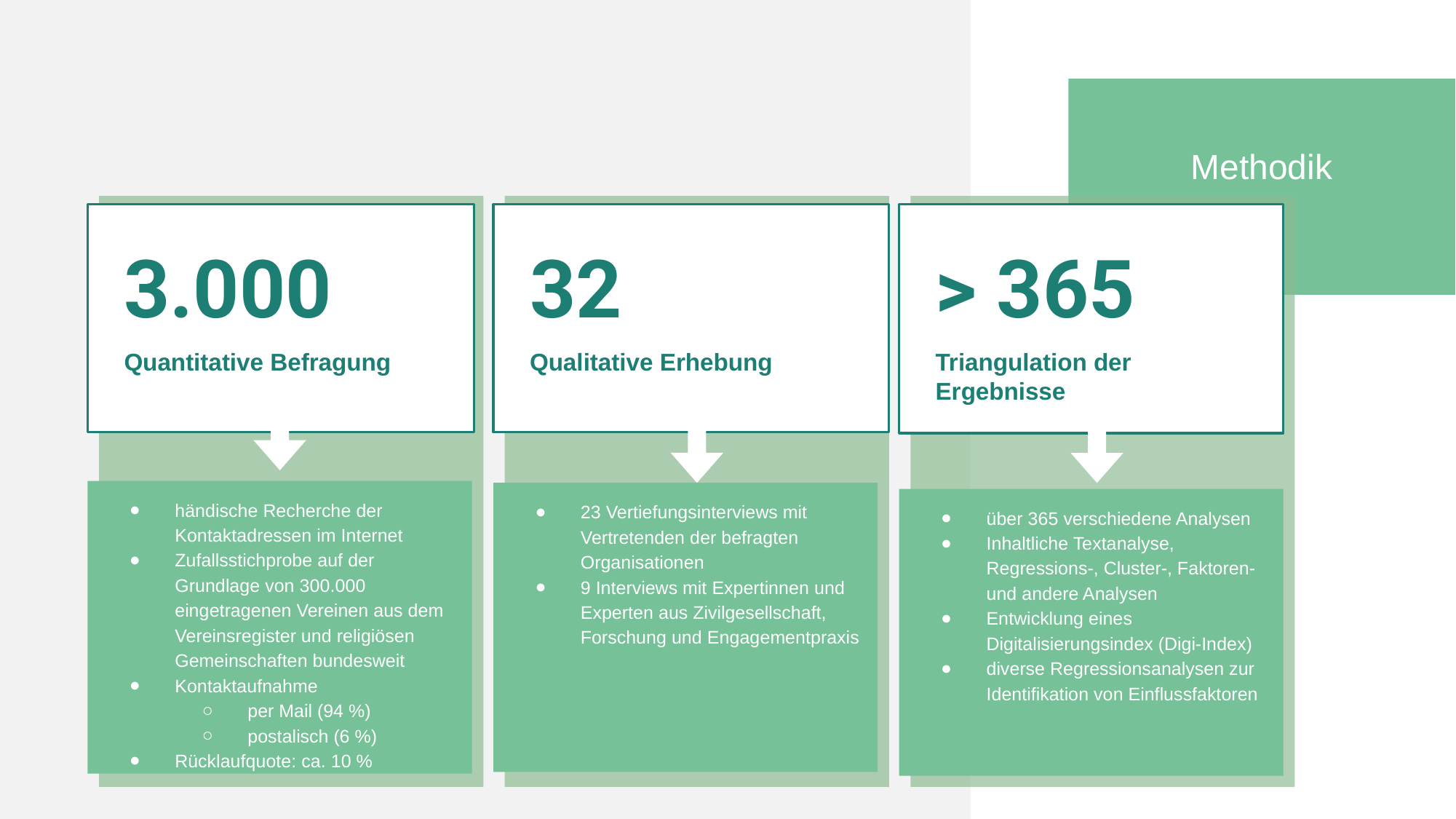

Methodik

3.000
Quantitative Befragung

händische Recherche der Kontaktadressen im Internet
Zufallsstichprobe auf der Grundlage von 300.000 eingetragenen Vereinen aus dem Vereinsregister und religiösen Gemeinschaften bundesweit
Kontaktaufnahme
per Mail (94 %)
postalisch (6 %)
Rücklaufquote: ca. 10 %

32
Qualitative Erhebung

23 Vertiefungsinterviews mit Vertretenden der befragten Organisationen
9 Interviews mit Expertinnen und Experten aus Zivilgesellschaft, Forschung und Engagementpraxis

> 365
Triangulation der Ergebnisse

über 365 verschiedene Analysen
Inhaltliche Textanalyse, Regressions-, Cluster-, Faktoren- und andere Analysen
Entwicklung eines Digitalisierungsindex (Digi-Index)
diverse Regressionsanalysen zur Identifikation von Einflussfaktoren